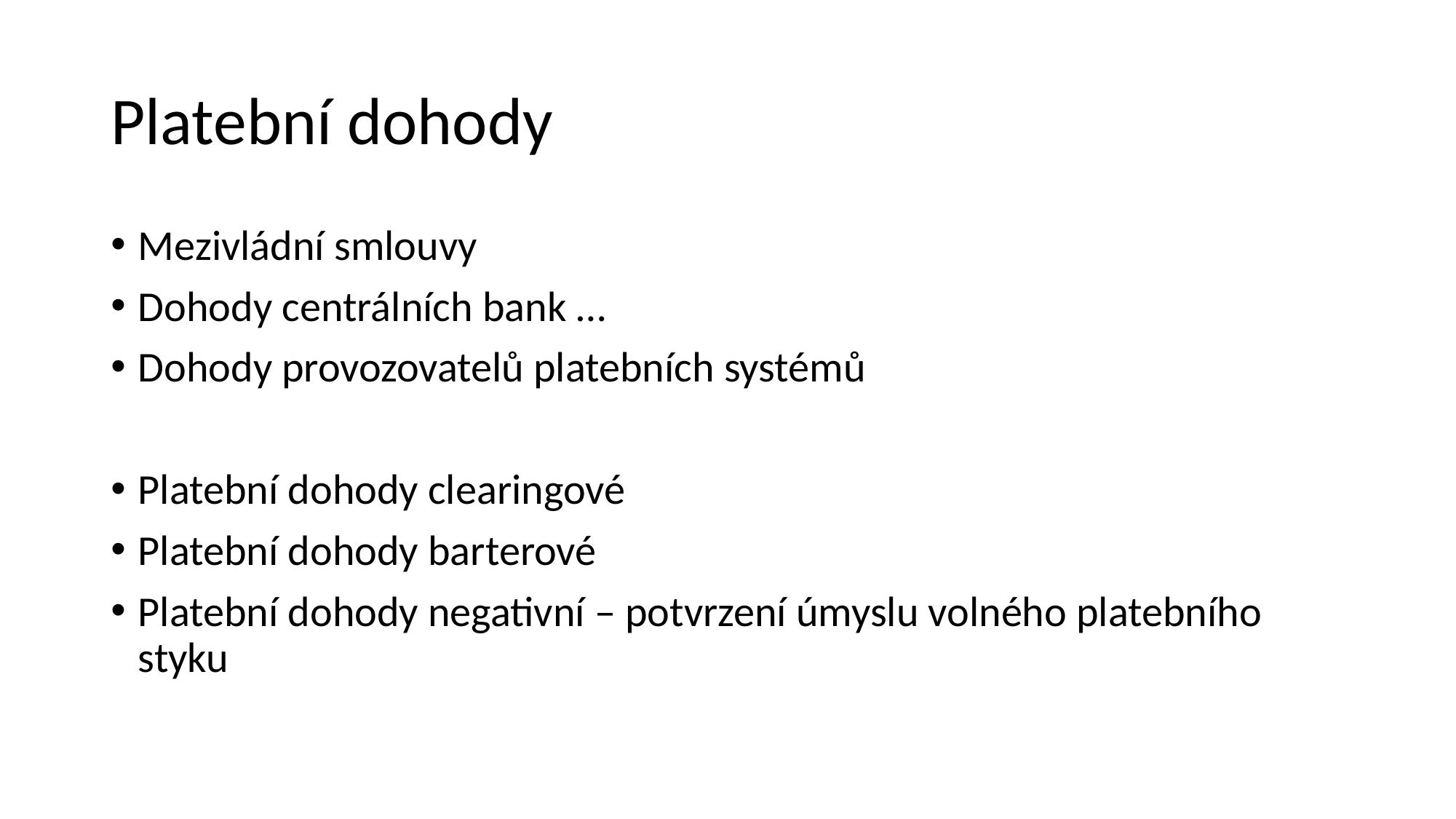

# Platební dohody
Mezivládní smlouvy
Dohody centrálních bank …
Dohody provozovatelů platebních systémů

Platební dohody clearingové
Platební dohody barterové
Platební dohody negativní – potvrzení úmyslu volného platebního styku